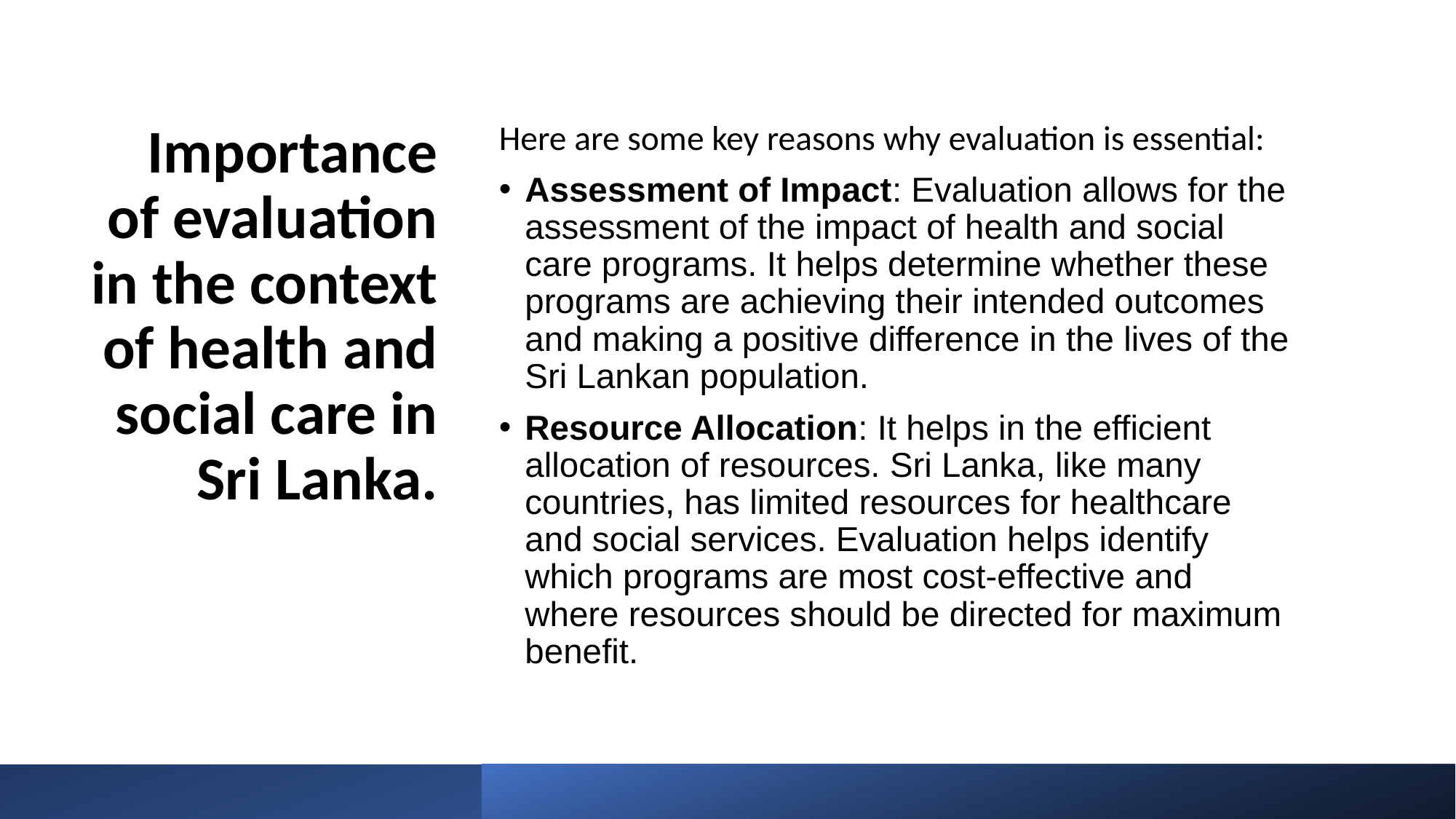

# Importance of evaluation in the context of health and social care in Sri Lanka.
Here are some key reasons why evaluation is essential:
Assessment of Impact: Evaluation allows for the assessment of the impact of health and social care programs. It helps determine whether these programs are achieving their intended outcomes and making a positive difference in the lives of the Sri Lankan population.
Resource Allocation: It helps in the efficient allocation of resources. Sri Lanka, like many countries, has limited resources for healthcare and social services. Evaluation helps identify which programs are most cost-effective and where resources should be directed for maximum benefit.